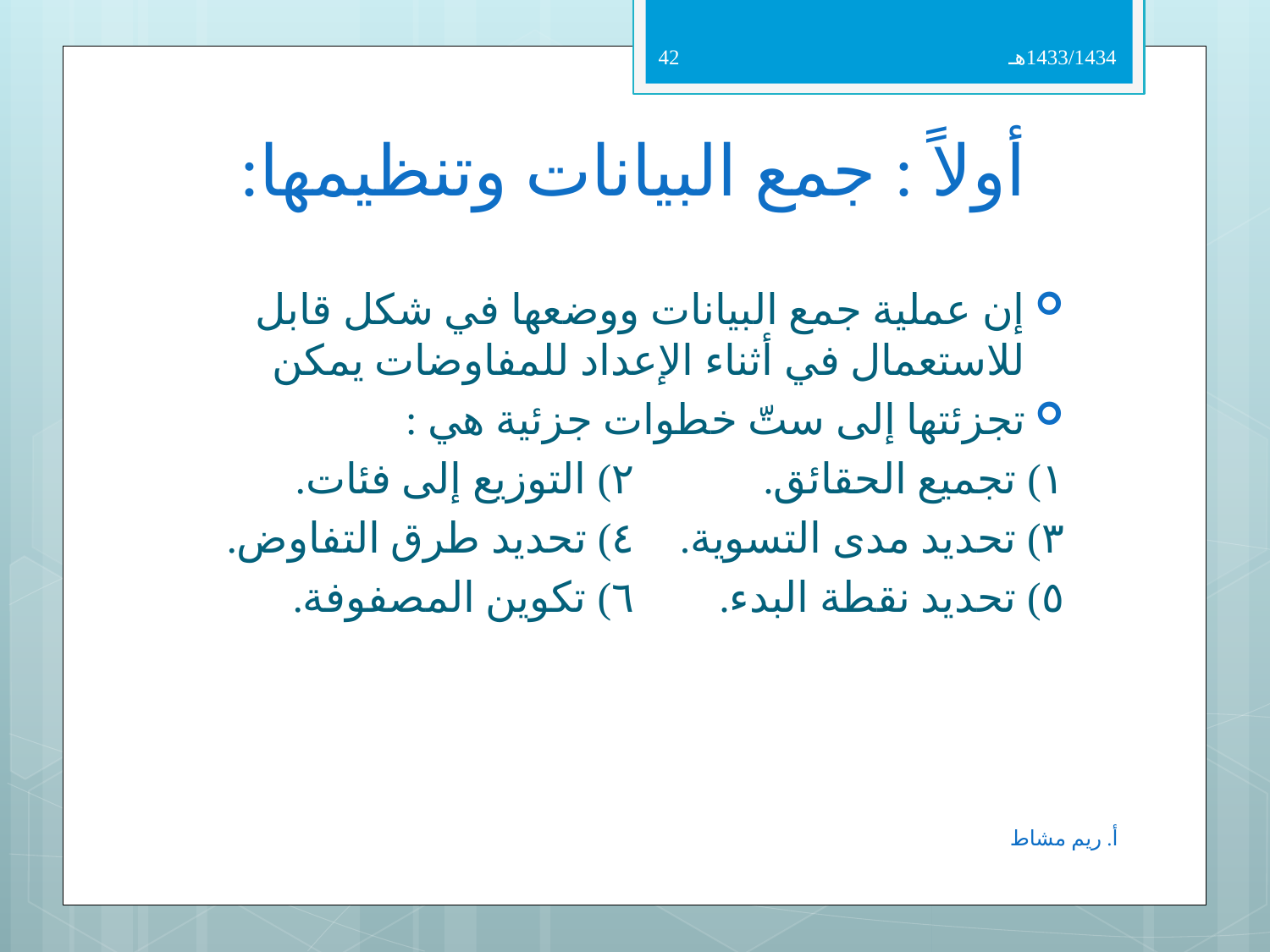

42
1433/1434هـ
# أولاً : جمع البيانات وتنظيمها:
إن عملية جمع البيانات ووضعها في شكل قابل للاستعمال في أثناء الإعداد للمفاوضات يمكن
تجزئتها إلى ستّ خطوات جزئية هي :
١) تجميع الحقائق. 		 ٢) التوزيع إلى فئات.
٣) تحديد مدى التسوية.		 ٤) تحديد طرق التفاوض.
٥) تحديد نقطة البدء. 		 ٦) تكوين المصفوفة.
أ. ريم مشاط